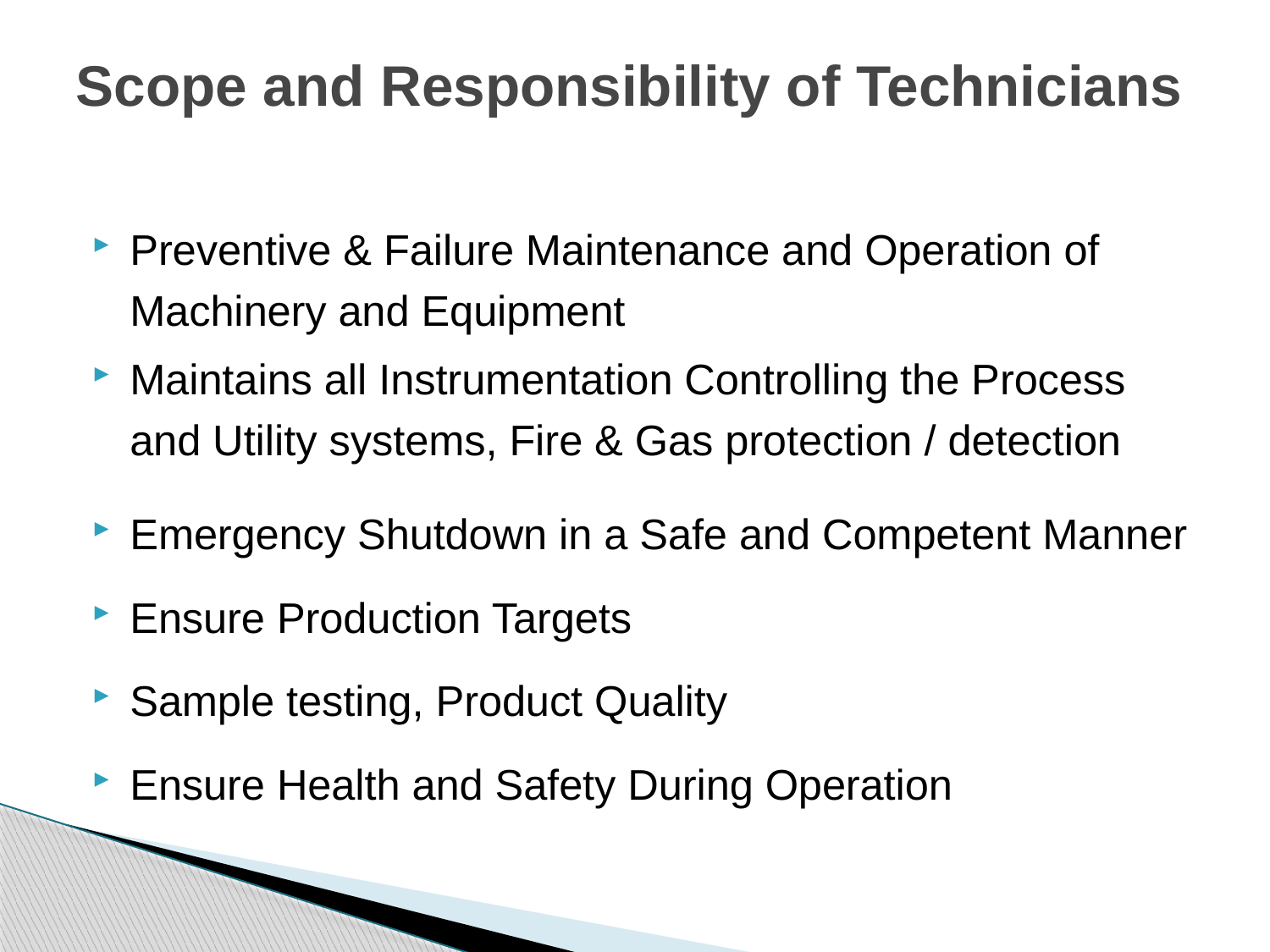

# Scope and Responsibility of Technicians
Preventive & Failure Maintenance and Operation of Machinery and Equipment
Maintains all Instrumentation Controlling the Process and Utility systems, Fire & Gas protection / detection
Emergency Shutdown in a Safe and Competent Manner
Ensure Production Targets
Sample testing, Product Quality
Ensure Health and Safety During Operation